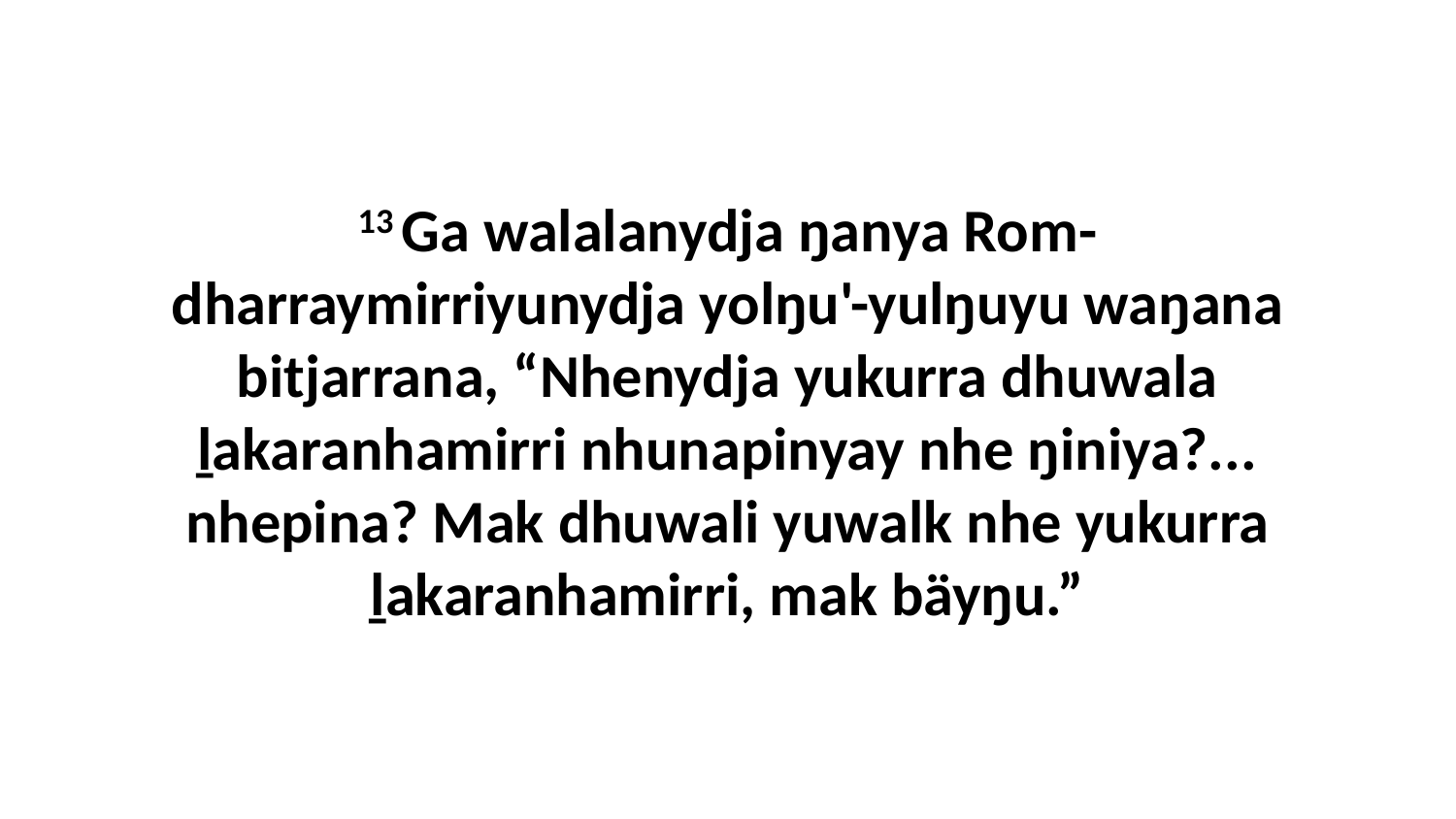

13 Ga walalanydja ŋanya Rom-dharraymirriyunydja yolŋu'-yulŋuyu waŋana bitjarrana, “Nhenydja yukurra dhuwala ḻakaranhamirri nhunapinyay nhe ŋiniya?... nhepina? Mak dhuwali yuwalk nhe yukurra ḻakaranhamirri, mak bäyŋu.”